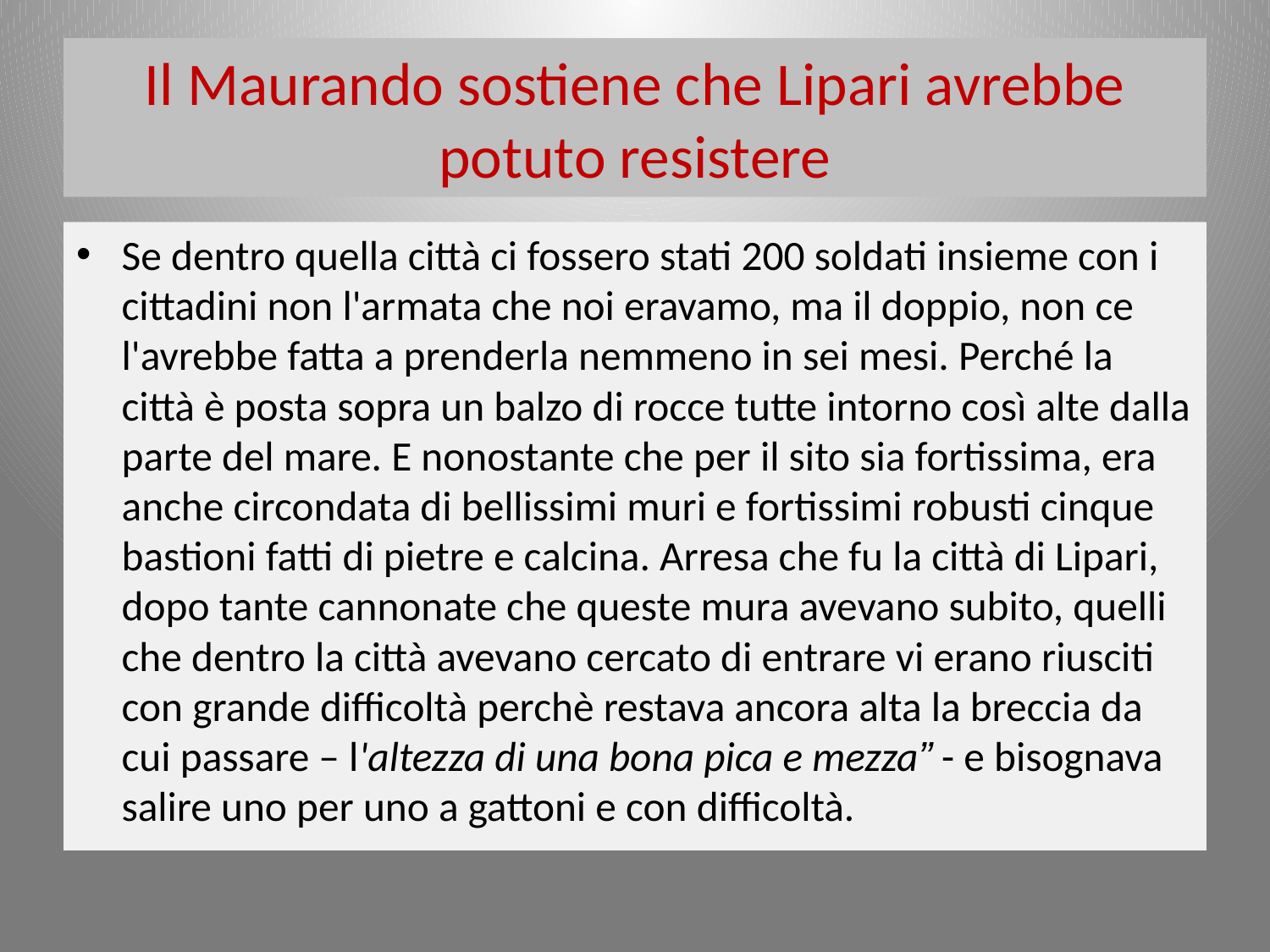

# Il Maurando sostiene che Lipari avrebbe potuto resistere
Se dentro quella città ci fossero stati 200 soldati insieme con i cittadini non l'armata che noi eravamo, ma il doppio, non ce l'avrebbe fatta a prenderla nemmeno in sei mesi. Perché la città è posta sopra un balzo di rocce tutte intorno così alte dalla parte del mare. E nonostante che per il sito sia fortissima, era anche circondata di bellissimi muri e fortissimi robusti cinque bastioni fatti di pietre e calcina. Arresa che fu la città di Lipari, dopo tante cannonate che queste mura avevano subito, quelli che dentro la città avevano cercato di entrare vi erano riusciti con grande difficoltà perchè restava ancora alta la breccia da cui passare – l'altezza di una bona pica e mezza” - e bisognava salire uno per uno a gattoni e con difficoltà.